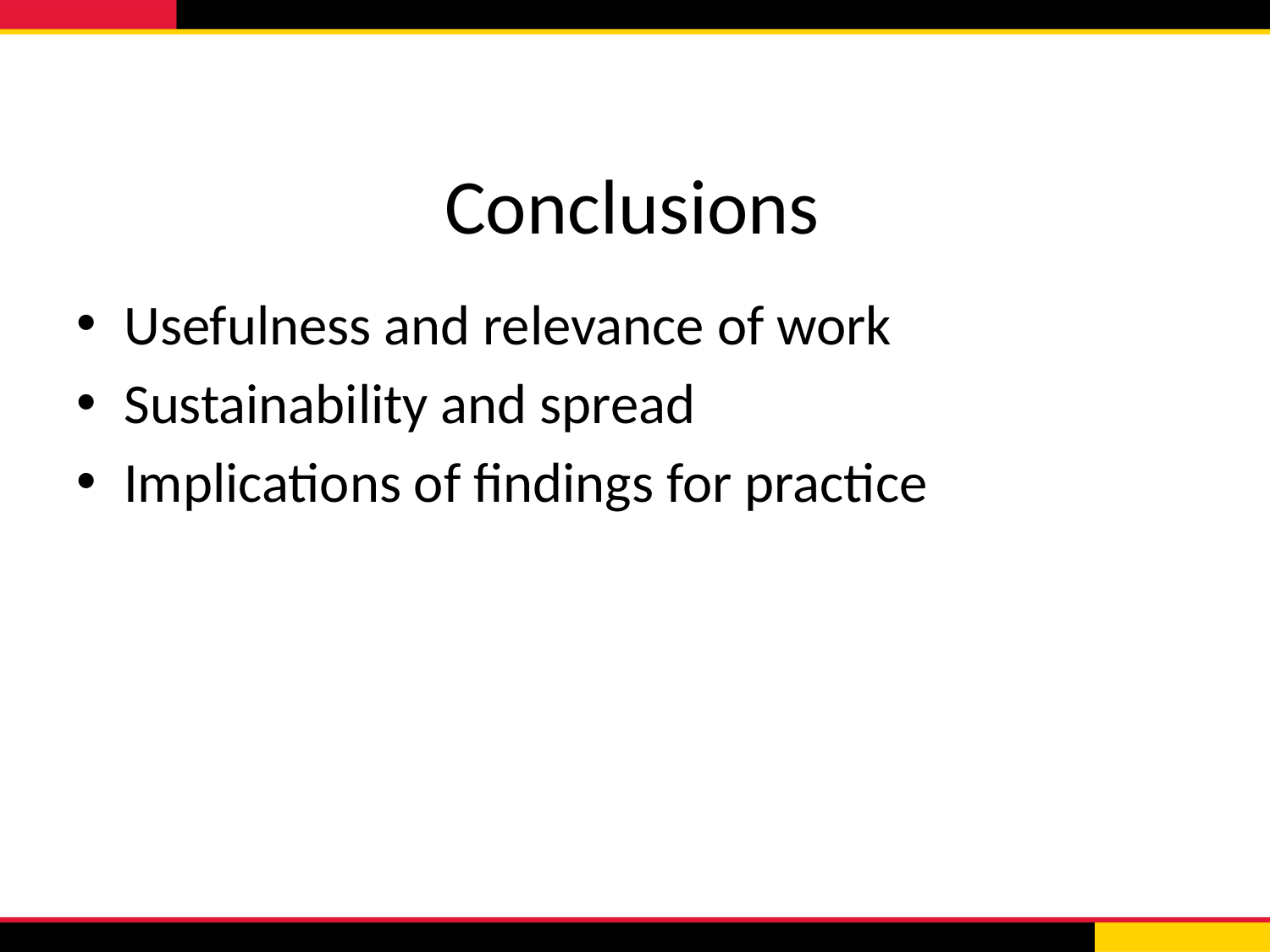

# Conclusions
Usefulness and relevance of work
Sustainability and spread
Implications of findings for practice